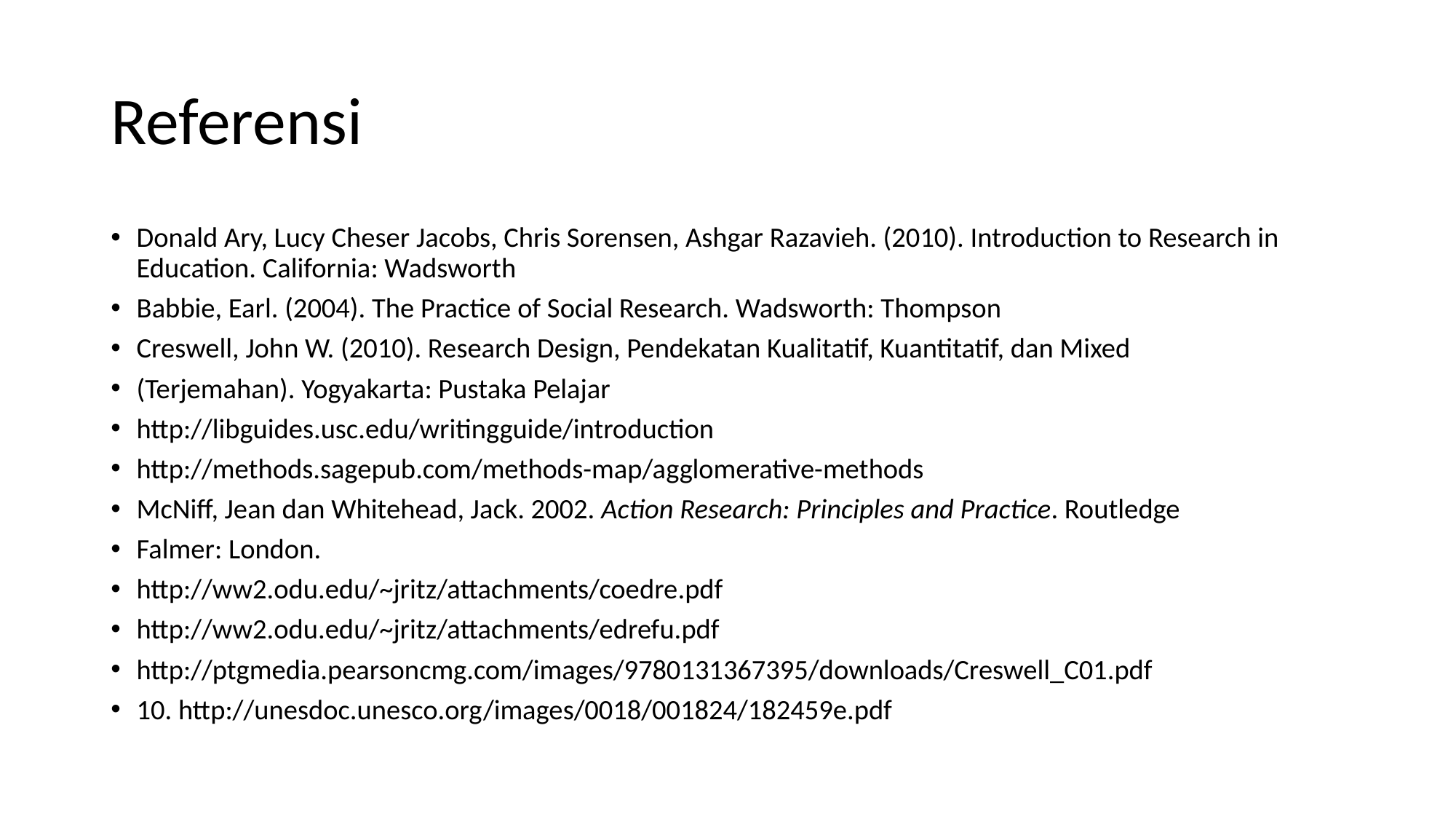

# Referensi
Donald Ary, Lucy Cheser Jacobs, Chris Sorensen, Ashgar Razavieh. (2010). Introduction to Research in Education. California: Wadsworth
Babbie, Earl. (2004). The Practice of Social Research. Wadsworth: Thompson
Creswell, John W. (2010). Research Design, Pendekatan Kualitatif, Kuantitatif, dan Mixed
(Terjemahan). Yogyakarta: Pustaka Pelajar
http://libguides.usc.edu/writingguide/introduction
http://methods.sagepub.com/methods-map/agglomerative-methods
McNiff, Jean dan Whitehead, Jack. 2002. Action Research: Principles and Practice. Routledge
Falmer: London.
http://ww2.odu.edu/~jritz/attachments/coedre.pdf
http://ww2.odu.edu/~jritz/attachments/edrefu.pdf
http://ptgmedia.pearsoncmg.com/images/9780131367395/downloads/Creswell_C01.pdf
10. http://unesdoc.unesco.org/images/0018/001824/182459e.pdf